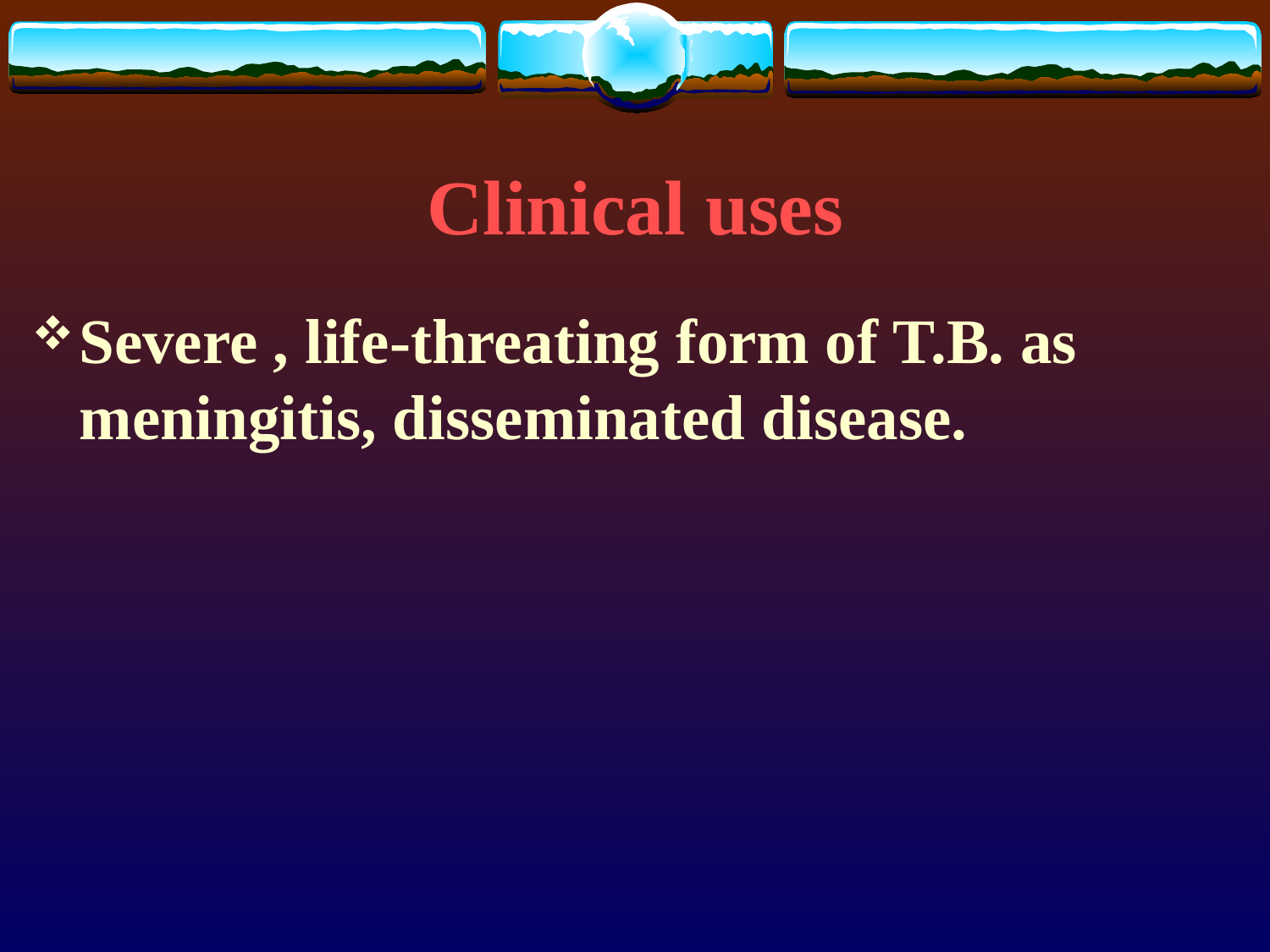

# Clinical uses
Severe , life-threating form of T.B. as meningitis, disseminated disease.